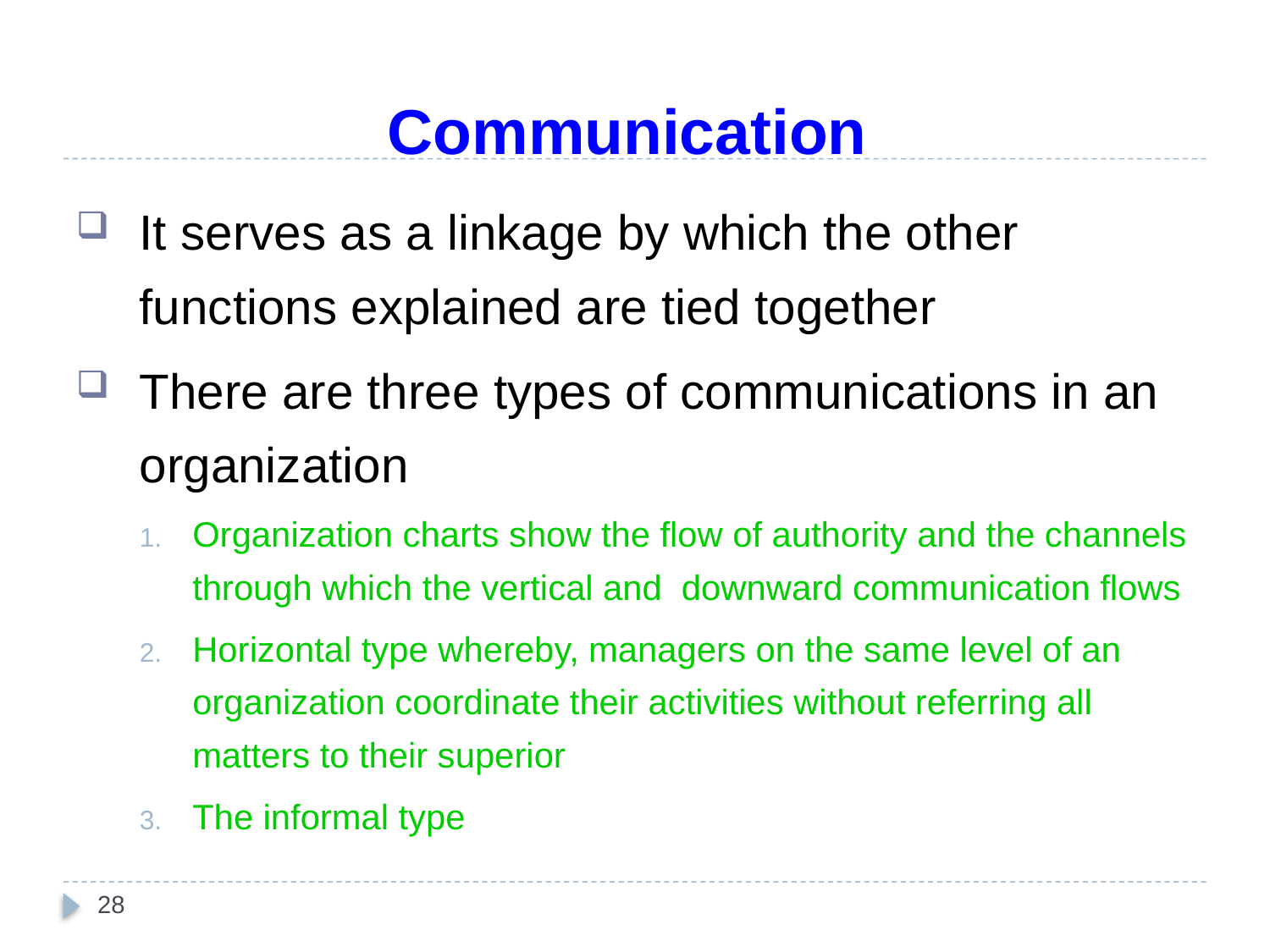

# Communication
It serves as a linkage by which the other functions explained are tied together
There are three types of communications in an organization
Organization charts show the flow of authority and the channels through which the vertical and  downward communication flows
Horizontal type whereby, managers on the same level of an organization coordinate their activities without referring all matters to their superior
The informal type
28